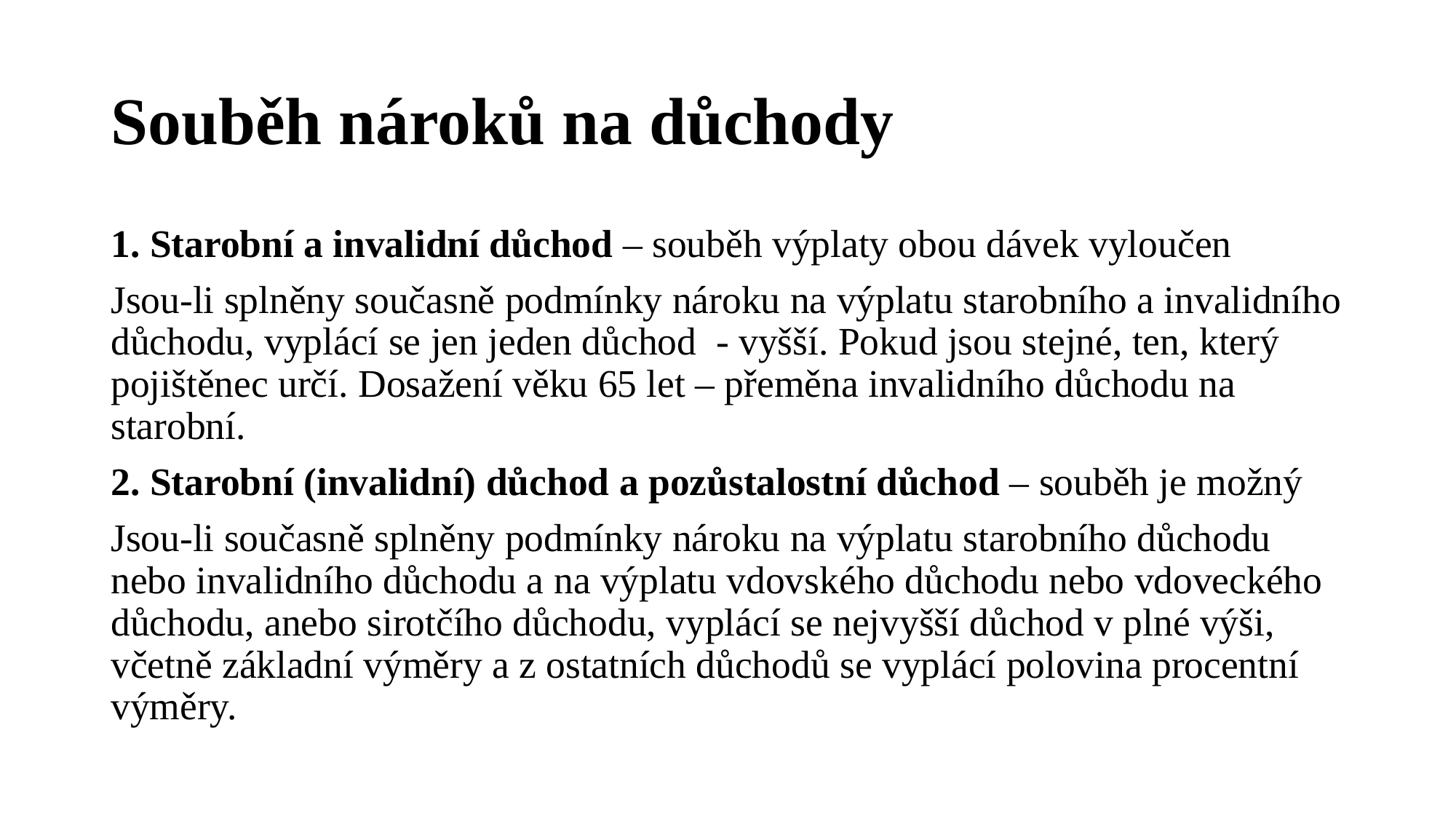

# Souběh nároků na důchody
1. Starobní a invalidní důchod – souběh výplaty obou dávek vyloučen
Jsou-li splněny současně podmínky nároku na výplatu starobního a invalidního důchodu, vyplácí se jen jeden důchod  - vyšší. Pokud jsou stejné, ten, který pojištěnec určí. Dosažení věku 65 let – přeměna invalidního důchodu na starobní.
2. Starobní (invalidní) důchod a pozůstalostní důchod – souběh je možný
Jsou-li současně splněny podmínky nároku na výplatu starobního důchodu nebo invalidního důchodu a na výplatu vdovského důchodu nebo vdoveckého důchodu, anebo sirotčího důchodu, vyplácí se nejvyšší důchod v plné výši, včetně základní výměry a z ostatních důchodů se vyplácí polovina procentní výměry.